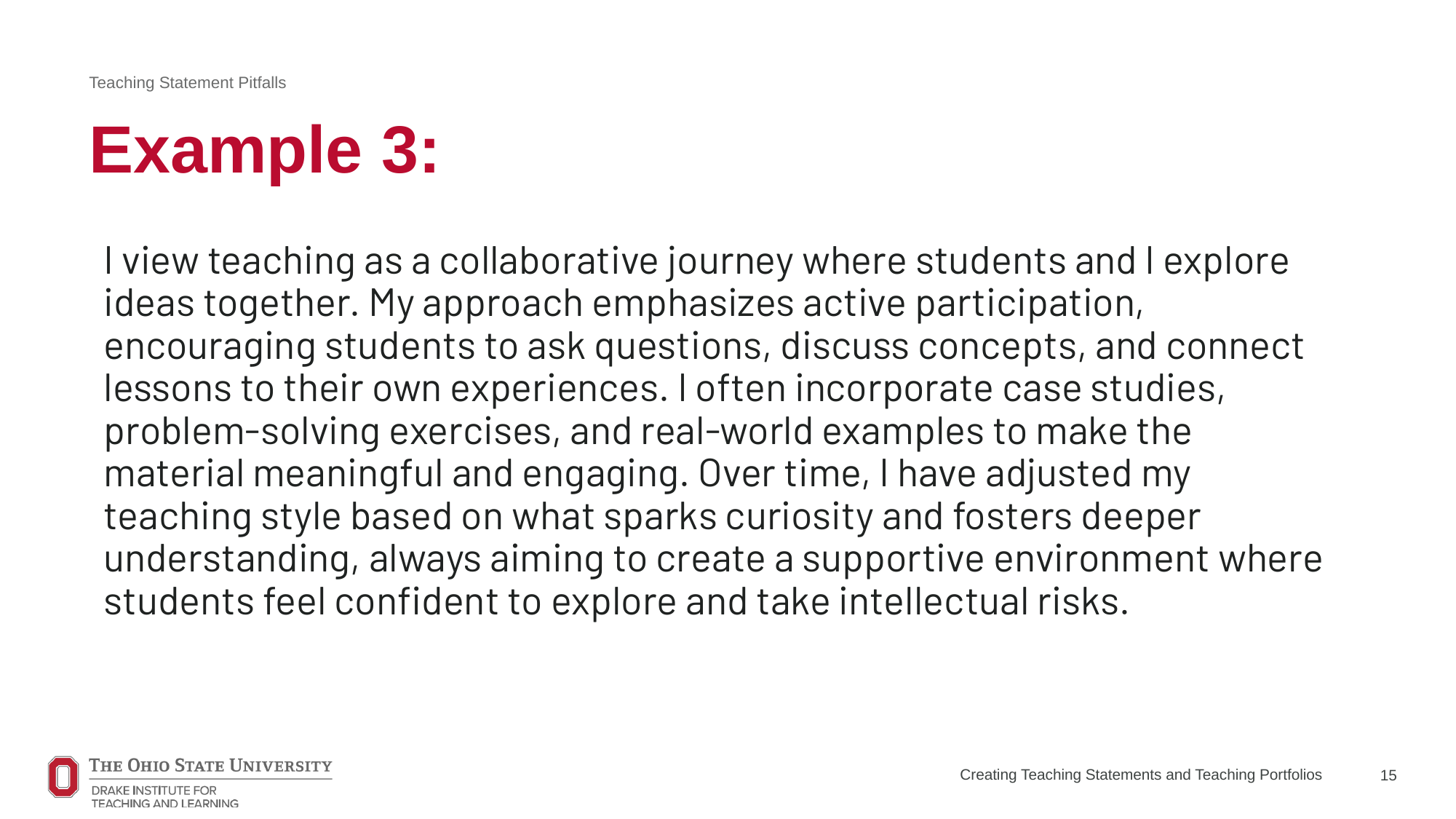

Teaching Statement Pitfalls
# Example 3:
I view teaching as a collaborative journey where students and I explore ideas together. My approach emphasizes active participation, encouraging students to ask questions, discuss concepts, and connect lessons to their own experiences. I often incorporate case studies, problem-solving exercises, and real-world examples to make the material meaningful and engaging. Over time, I have adjusted my teaching style based on what sparks curiosity and fosters deeper understanding, always aiming to create a supportive environment where students feel confident to explore and take intellectual risks.

Creating Teaching Statements and Teaching Portfolios
15